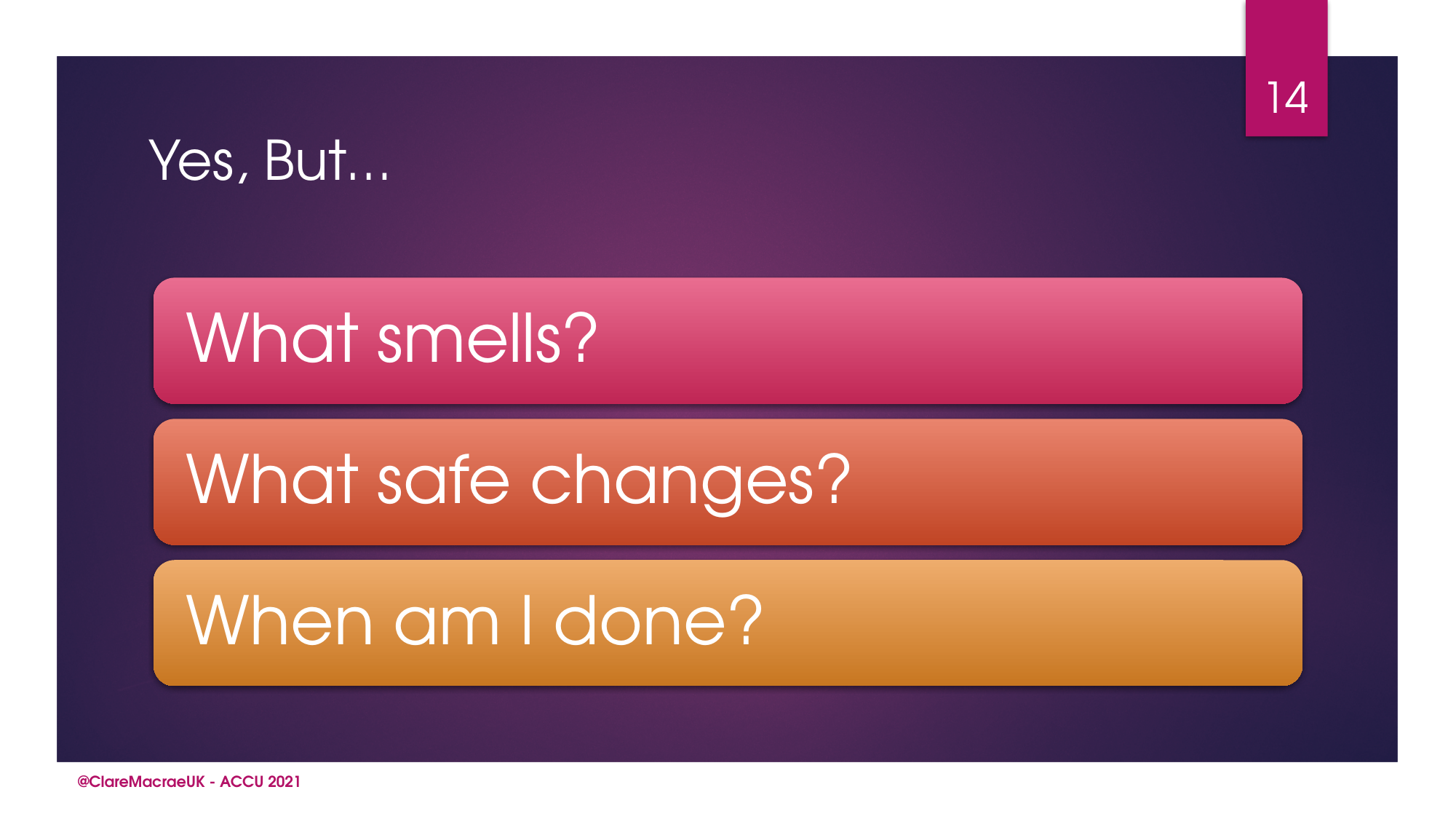

14
# Yes, But…
What smells?
What safe changes?
When am I done?
@ClareMacraeUK - ACCU 2021